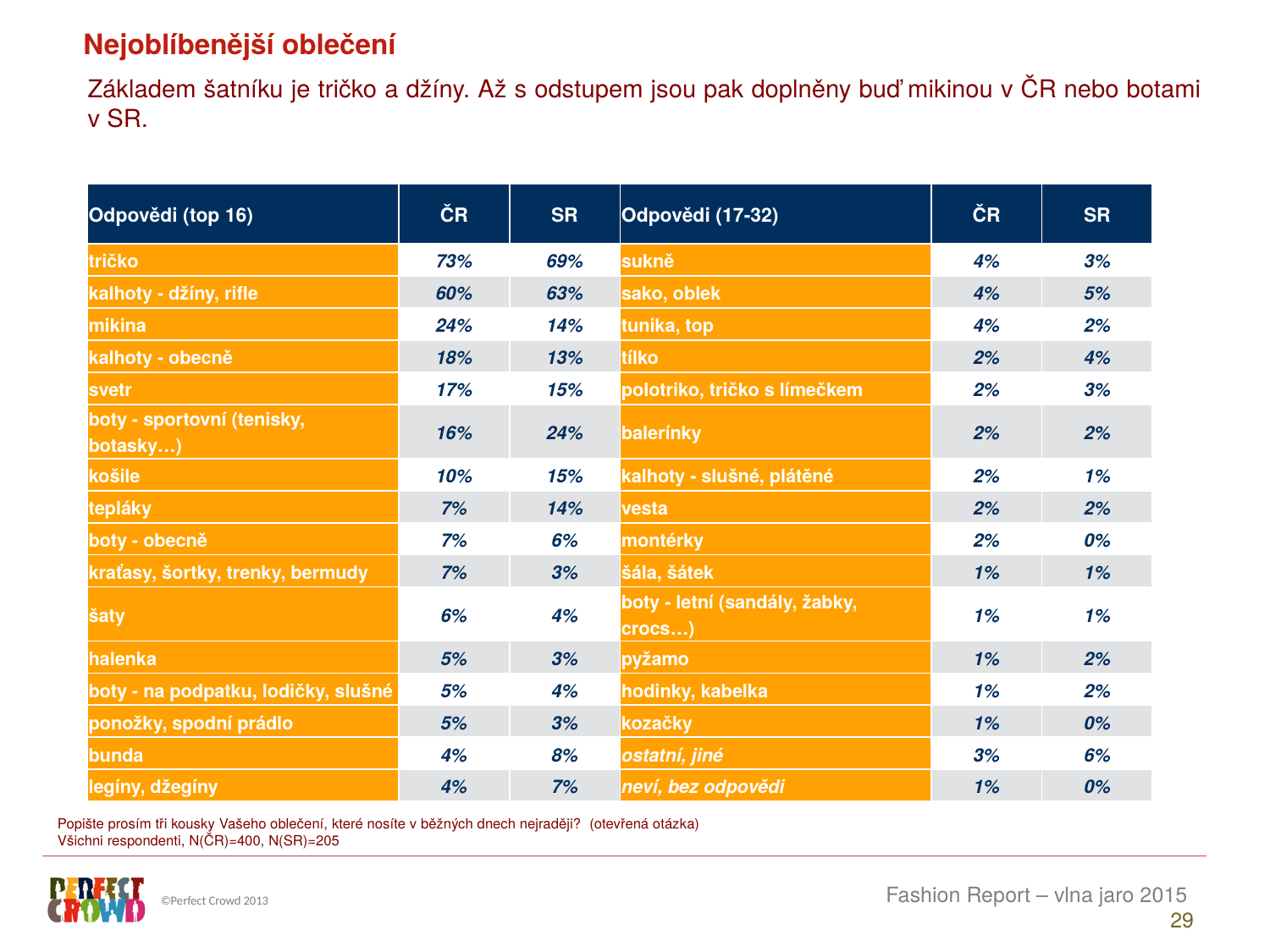

Nejoblíbenější oblečení
Základem šatníku je tričko a džíny. Až s odstupem jsou pak doplněny buď mikinou v ČR nebo botami v SR.
| Odpovědi (top 16) | ČR | SR | Odpovědi (17-32) | ČR | SR |
| --- | --- | --- | --- | --- | --- |
| tričko | 73% | 69% | sukně | 4% | 3% |
| kalhoty - džíny, rifle | 60% | 63% | sako, oblek | 4% | 5% |
| mikina | 24% | 14% | tunika, top | 4% | 2% |
| kalhoty - obecně | 18% | 13% | tílko | 2% | 4% |
| svetr | 17% | 15% | polotriko, tričko s límečkem | 2% | 3% |
| boty - sportovní (tenisky, botasky…) | 16% | 24% | balerínky | 2% | 2% |
| košile | 10% | 15% | kalhoty - slušné, plátěné | 2% | 1% |
| tepláky | 7% | 14% | vesta | 2% | 2% |
| boty - obecně | 7% | 6% | montérky | 2% | 0% |
| kraťasy, šortky, trenky, bermudy | 7% | 3% | šála, šátek | 1% | 1% |
| šaty | 6% | 4% | boty - letní (sandály, žabky, crocs…) | 1% | 1% |
| halenka | 5% | 3% | pyžamo | 1% | 2% |
| boty - na podpatku, lodičky, slušné | 5% | 4% | hodinky, kabelka | 1% | 2% |
| ponožky, spodní prádlo | 5% | 3% | kozačky | 1% | 0% |
| bunda | 4% | 8% | ostatní, jiné | 3% | 6% |
| legíny, džegíny | 4% | 7% | neví, bez odpovědi | 1% | 0% |
Popište prosím tři kousky Vašeho oblečení, které nosíte v běžných dnech nejraději?  (otevřená otázka)
Všichni respondenti, N(ČR)=400, N(SR)=205